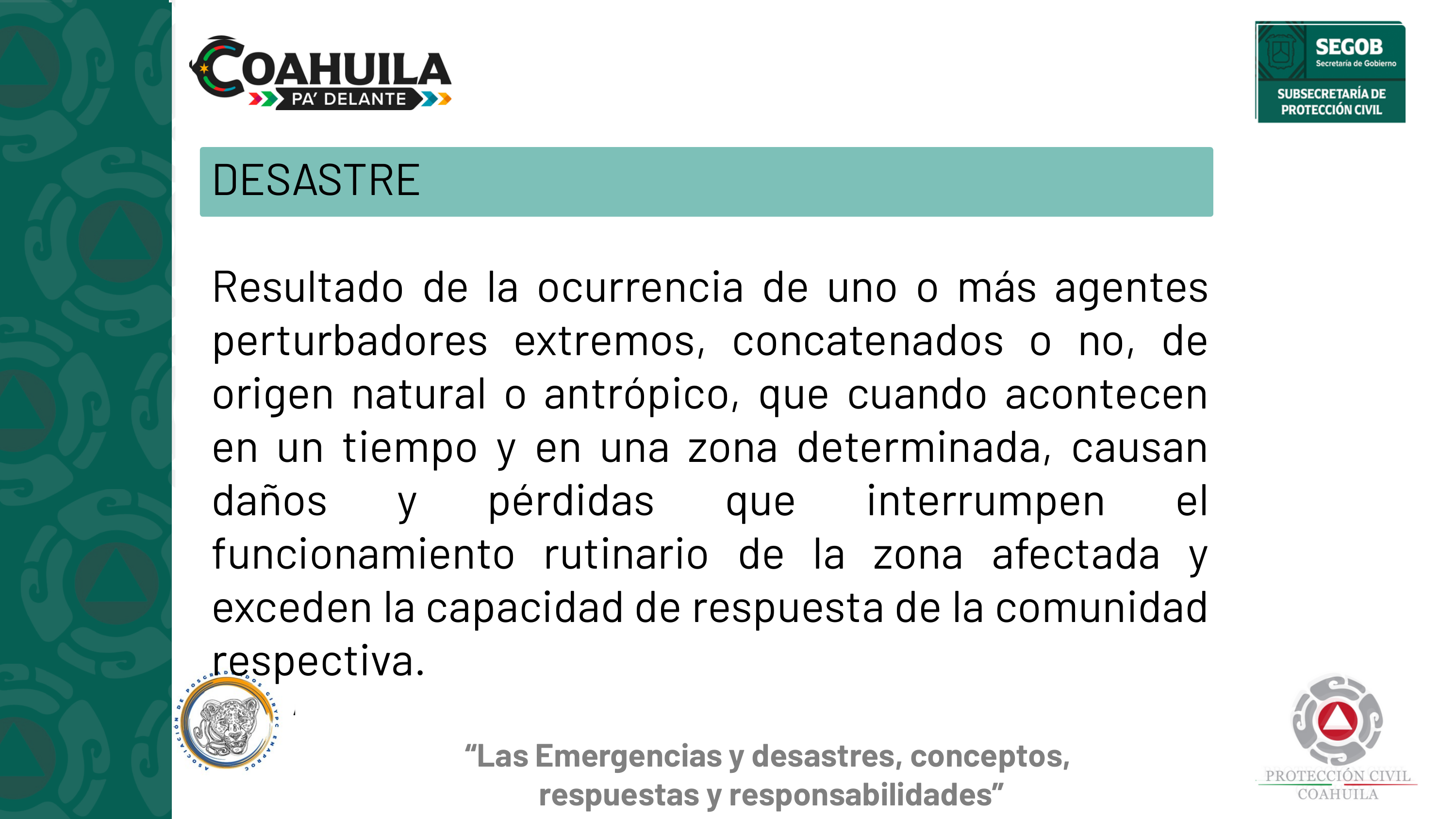

DESASTRE

Resultado de la ocurrencia de uno o más agentes perturbadores extremos, concatenados o no, de origen natural o antrópico, que cuando acontecen en un tiempo y en una zona determinada, causan daños y pérdidas que interrumpen el funcionamiento rutinario de la zona afectada y exceden la capacidad de respuesta de la comunidad respectiva.